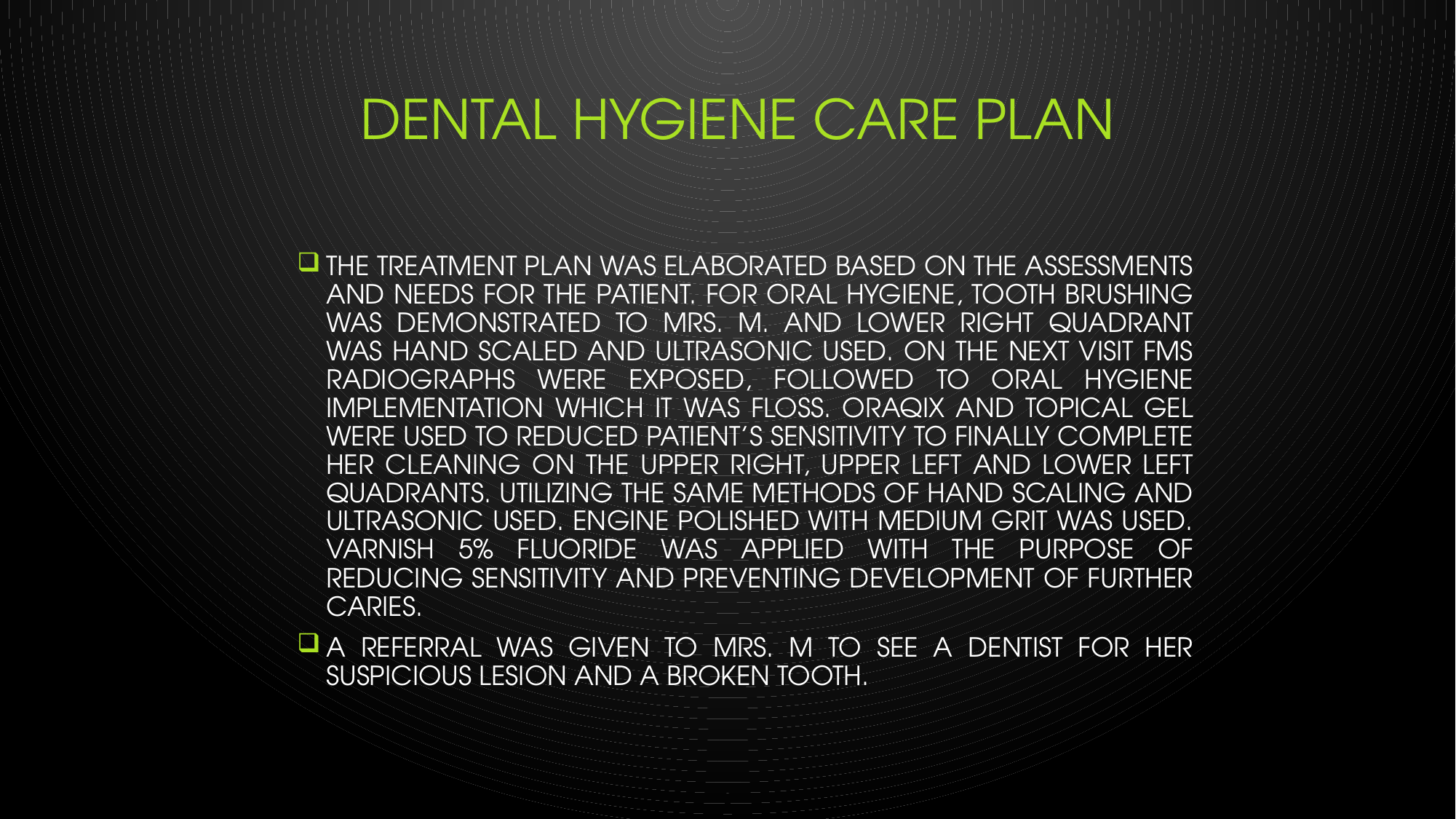

# dental hygiene care plan
The treatment plan was elaborated based on the assessments and needs for the patient. For oral hygiene, tooth brushing was demonstrated to Mrs. M. and lower right quadrant was hand scaled and ultrasonic used. On the next visit FMS radiographs were exposed, followed to oral hygiene implementation which it was floss. Oraqix and topical gel were used to reduced patient’s sensitivity to finally complete her cleaning on the upper right, upper left and lower left quadrants. Utilizing the same methods of hand scaling and ultrasonic used. Engine polished with medium grit was used. Varnish 5% fluoride was applied with the purpose of reducing sensitivity and preventing development of further caries.
A referral was given to Mrs. M to see a dentist for her suspicious lesion and a broken tooth.